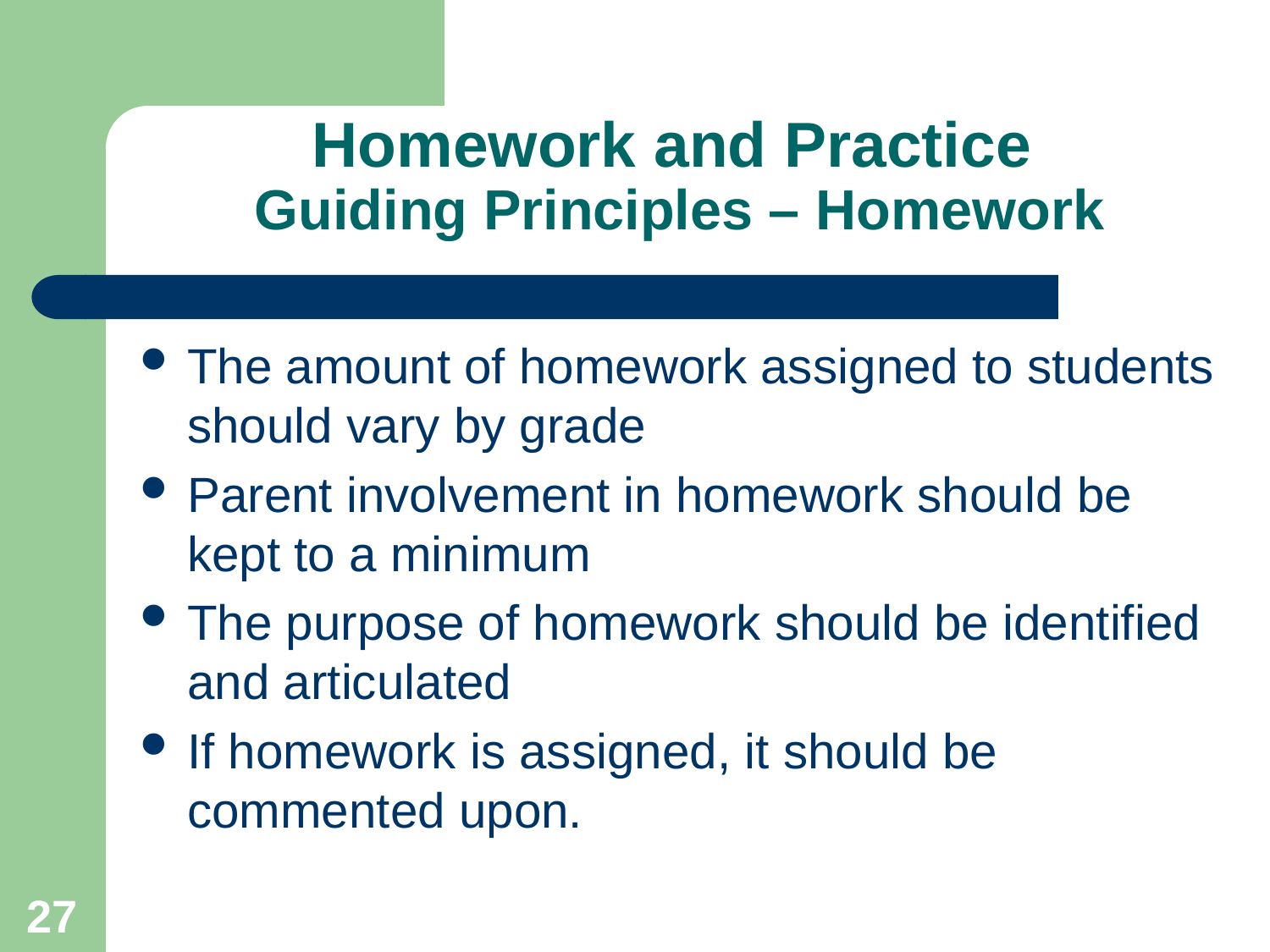

# Homework and Practice Guiding Principles – Homework
The amount of homework assigned to students should vary by grade
Parent involvement in homework should be kept to a minimum
The purpose of homework should be identified and articulated
If homework is assigned, it should be commented upon.
27